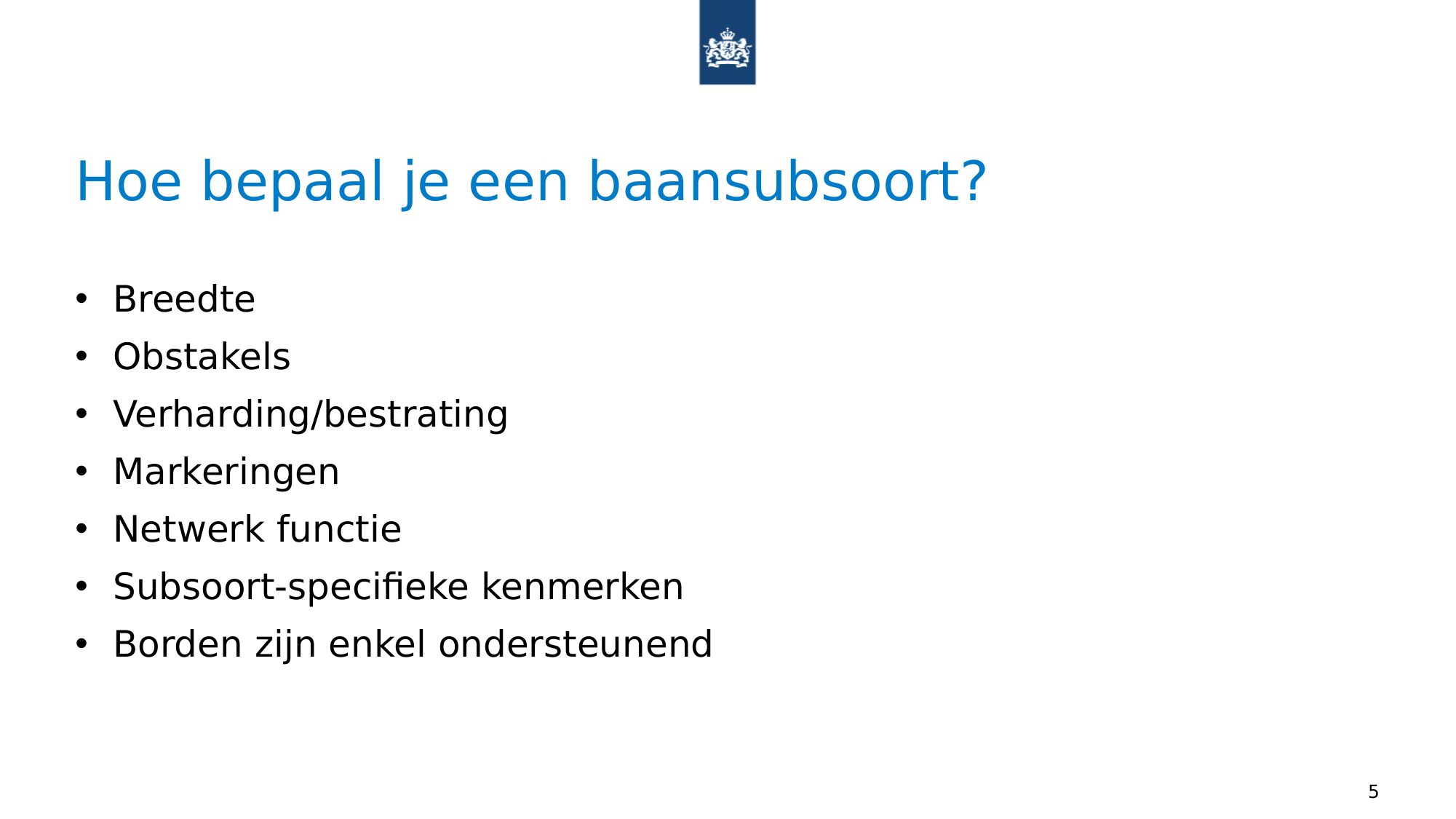

# Hoe bepaal je een baansubsoort?
Breedte
Obstakels
Verharding/bestrating
Markeringen
Netwerk functie
Subsoort-specifieke kenmerken
Borden zijn enkel ondersteunend

5